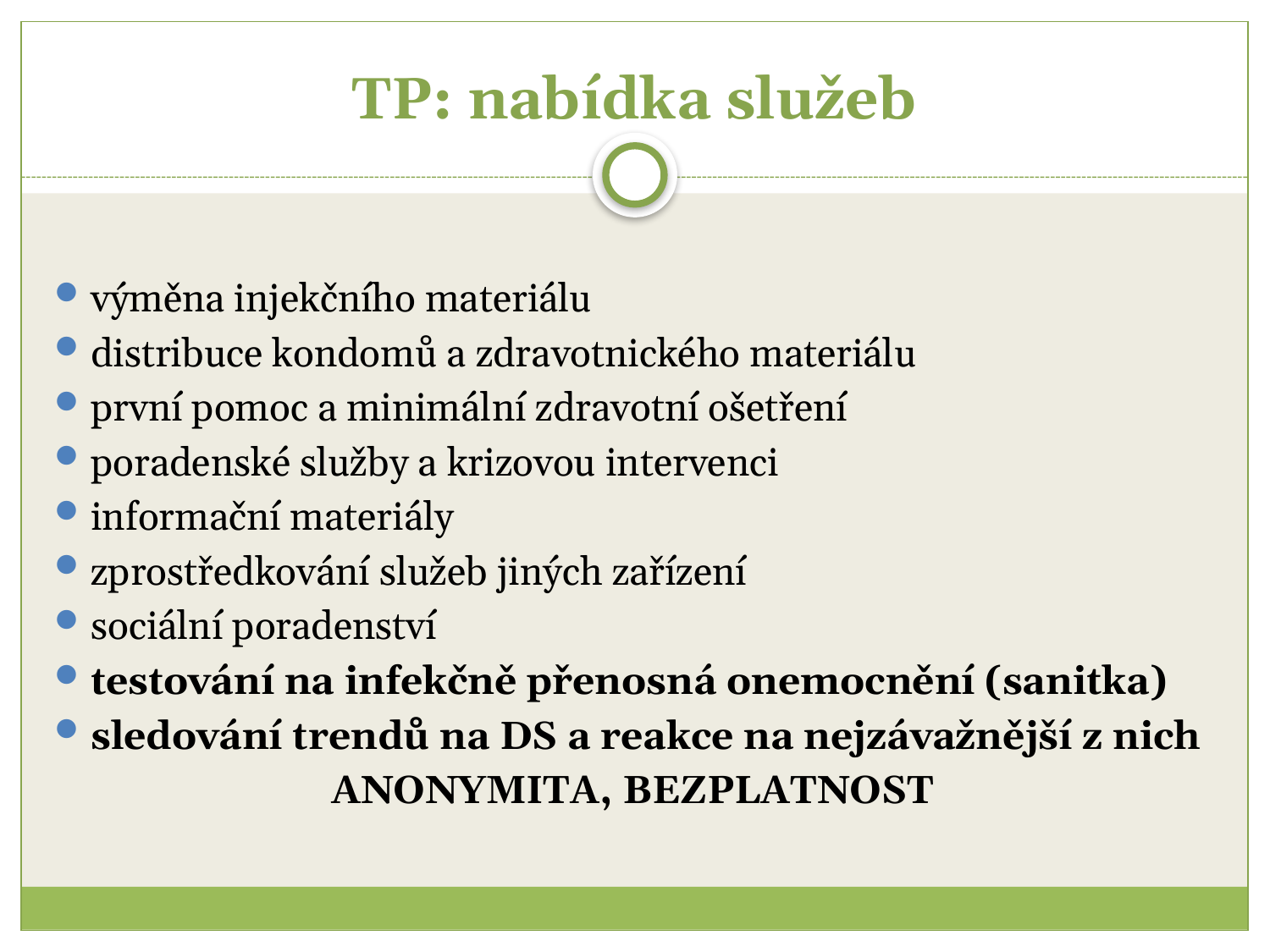

# TP: nabídka služeb

výměna injekčního materiálu
distribuce kondomů a zdravotnického materiálu
první pomoc a minimální zdravotní ošetření
poradenské služby a krizovou intervenci
informační materiály
zprostředkování služeb jiných zařízení
sociální poradenství
testování na infekčně přenosná onemocnění (sanitka)
sledování trendů na DS a reakce na nejzávažnější z nich
ANONYMITA, BEZPLATNOST